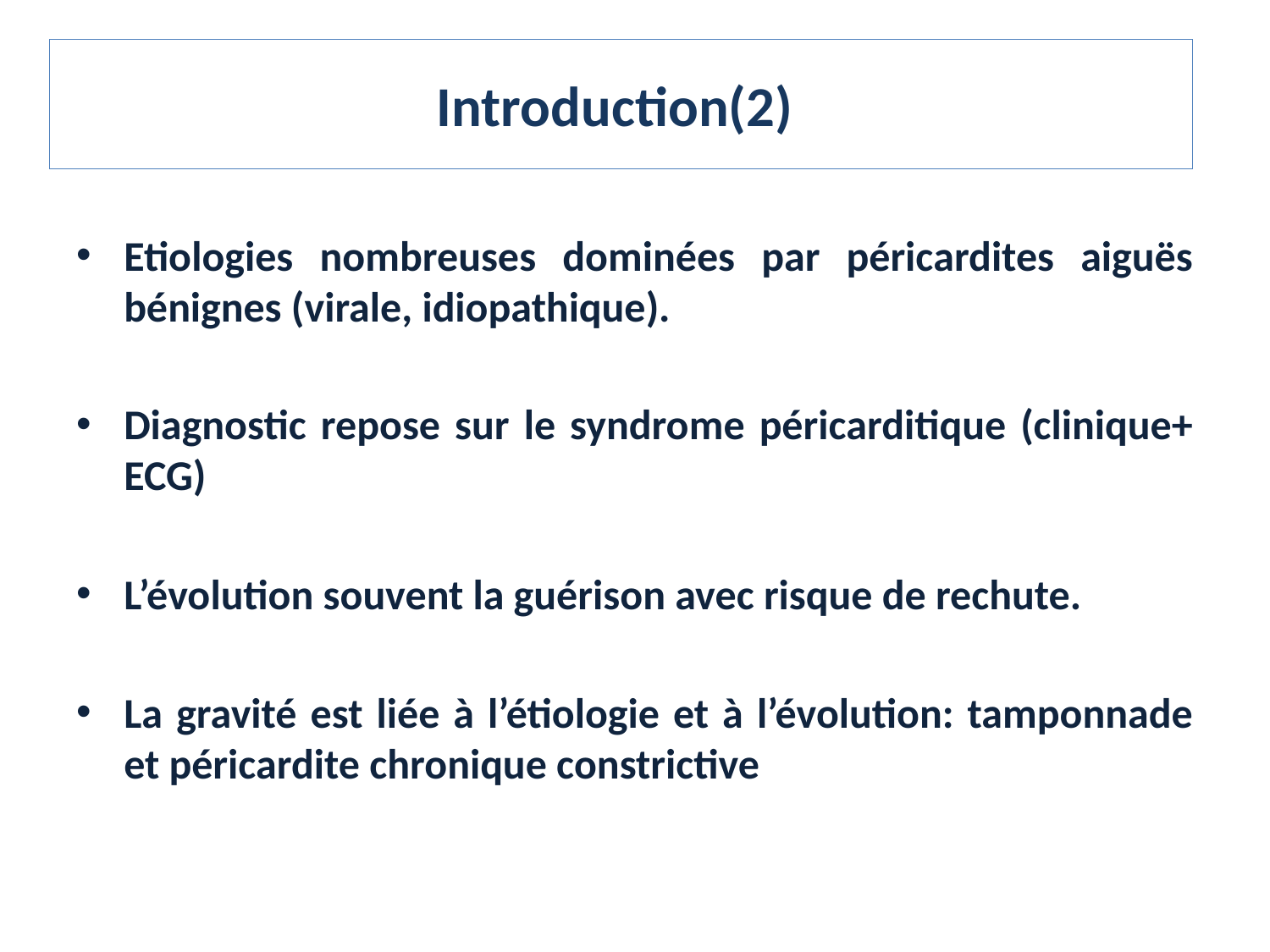

Introduction(2)
Etiologies nombreuses dominées par péricardites aiguës bénignes (virale, idiopathique).

Diagnostic repose sur le syndrome péricarditique (clinique+ ECG)

L’évolution souvent la guérison avec risque de rechute.

La gravité est liée à l’étiologie et à l’évolution: tamponnade et péricardite chronique constrictive